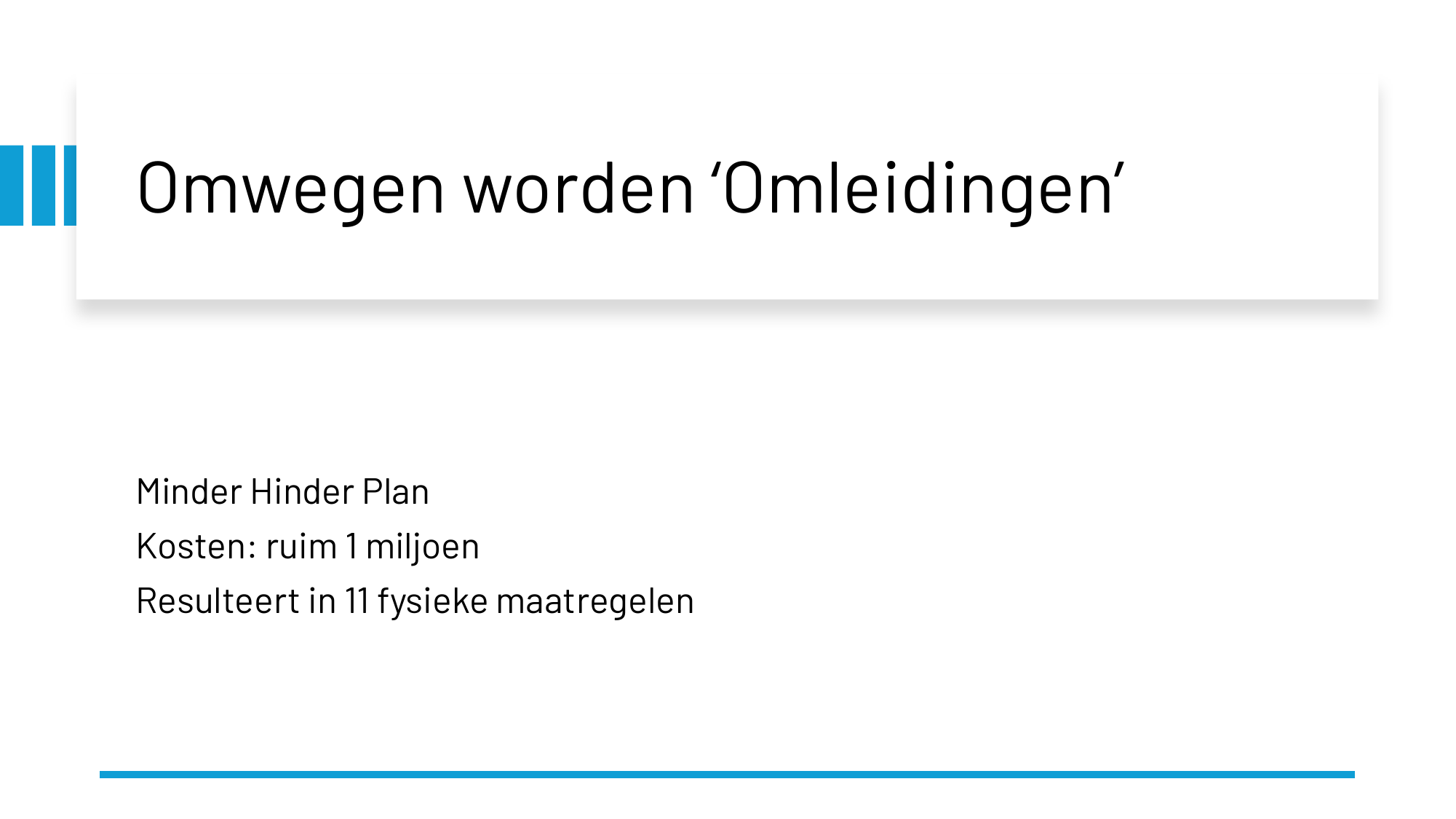

# Omwegen worden ‘Omleidingen’

Minder Hinder Plan
Kosten: ruim 1 miljoen
Resulteert in 11 fysieke maatregelen